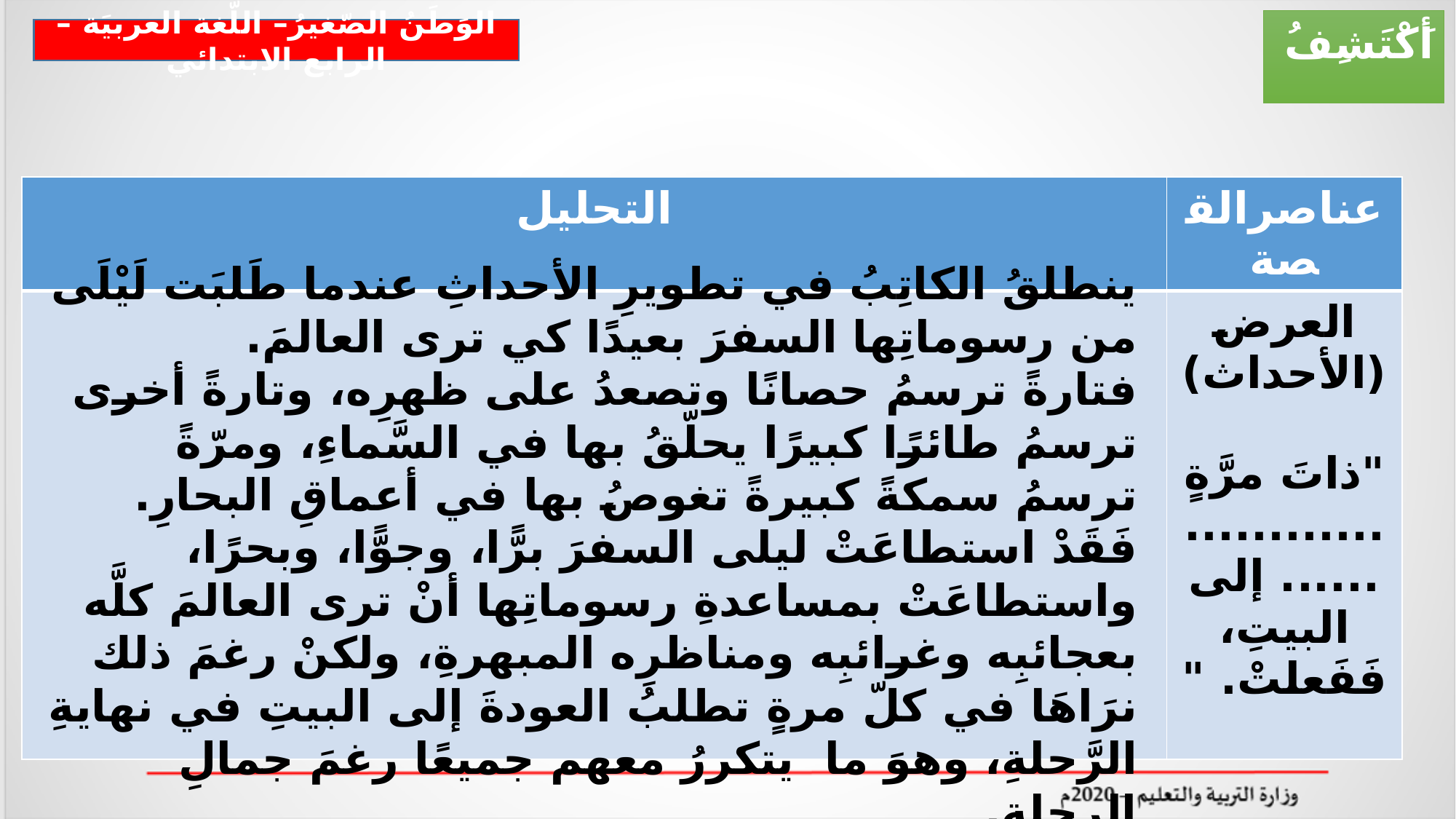

أَكْتَشِفُ

الوَطَنُ الصّغيرُ– اللّغة العربيَة – الرابع الابتدائي
| التحليل | عناصرالقصة |
| --- | --- |
|  | العرض (الأحداث) "ذاتَ مرَّةٍ .................. إلى البيتِ، فَفَعلتْ. " |
ينطلقُ الكاتِبُ في تطويرِ الأحداثِ عندما طَلبَت لَيْلَى من رسوماتِها السفرَ بعيدًا كي ترى العالمَ.
فتارةً ترسمُ حصانًا وتصعدُ على ظهرِه، وتارةً أخرى ترسمُ طائرًا كبيرًا يحلّقُ بها في السَّماءِ، ومرّةً ترسمُ سمكةً كبيرةً تغوصُ بها في أعماقِ البحارِ.
فَقَدْ استطاعَتْ ليلى السفرَ برًّا، وجوًّا، وبحرًا، واستطاعَتْ بمساعدةِ رسوماتِها أنْ ترى العالمَ كلَّه بعجائبِه وغرائبِه ومناظرِه المبهرةِ، ولكنْ رغمَ ذلك نرَاهَا في كلّ مرةٍ تطلبُ العودةَ إلى البيتِ في نهايةِ الرَّحلةِ، وهوَ ما  يتكررُ معهم جميعًا رغمَ جمالِ الرحلةِ.